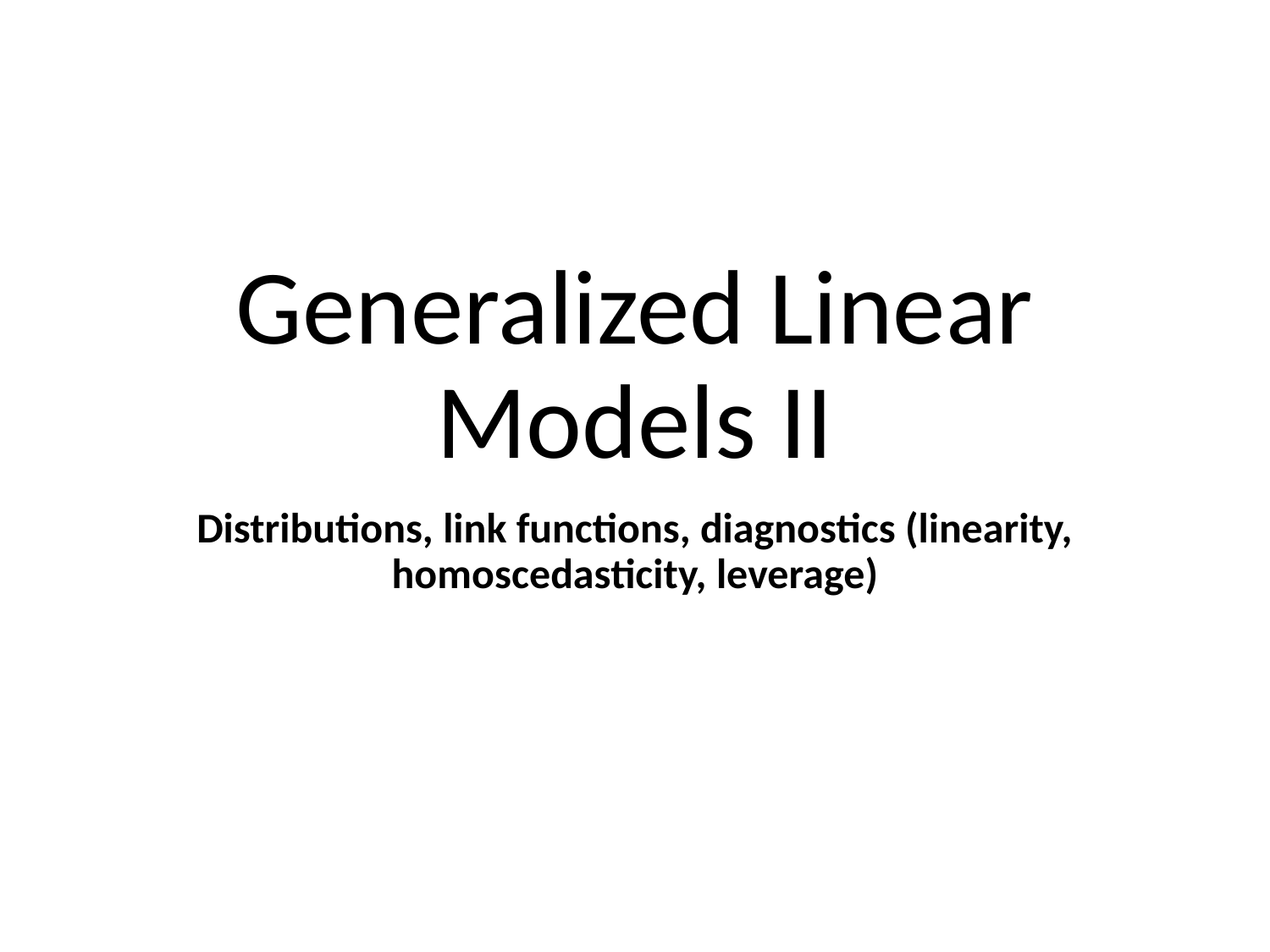

# Generalized Linear Models II
Distributions, link functions, diagnostics (linearity, homoscedasticity, leverage)